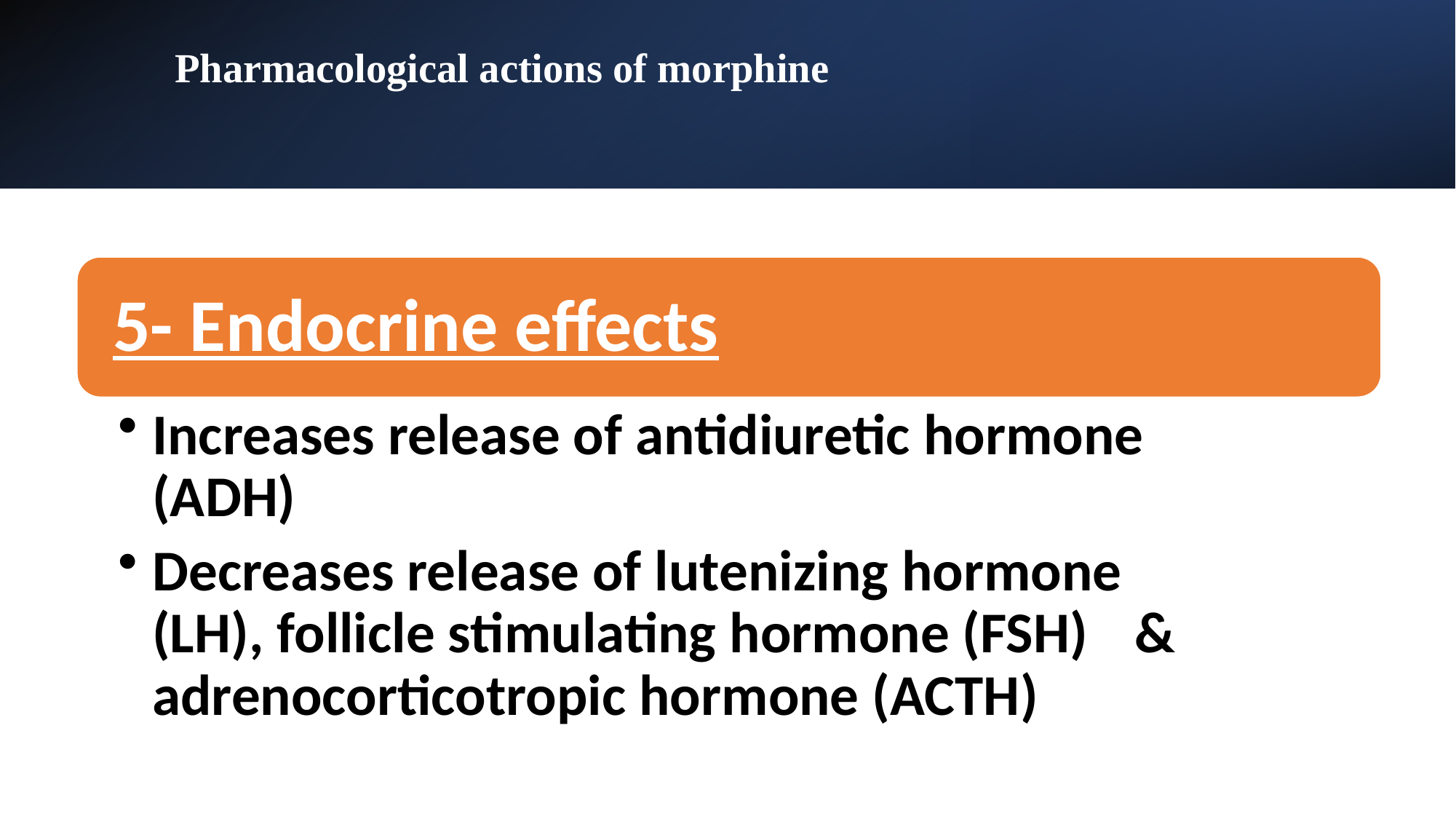

# Pharmacological actions of morphine
5- Endocrine effects
Increases release of antidiuretic hormone 	(ADH)
Decreases release of lutenizing hormone 	(LH), follicle stimulating hormone (FSH) 	& adrenocorticotropic hormone (ACTH)